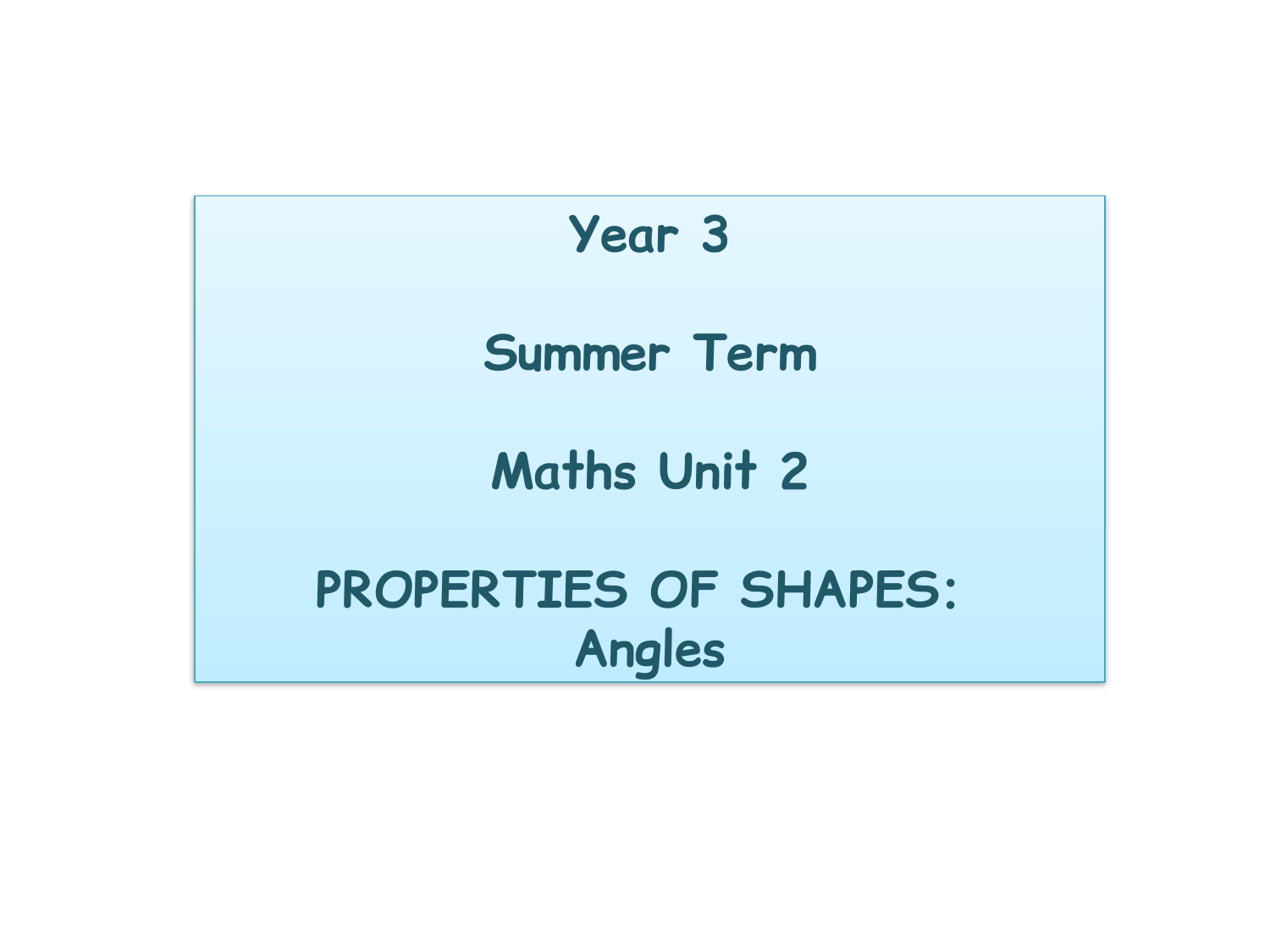

Year 3

Summer Term

Maths Unit 2

PROPERTIES OF SHAPES:
Angles